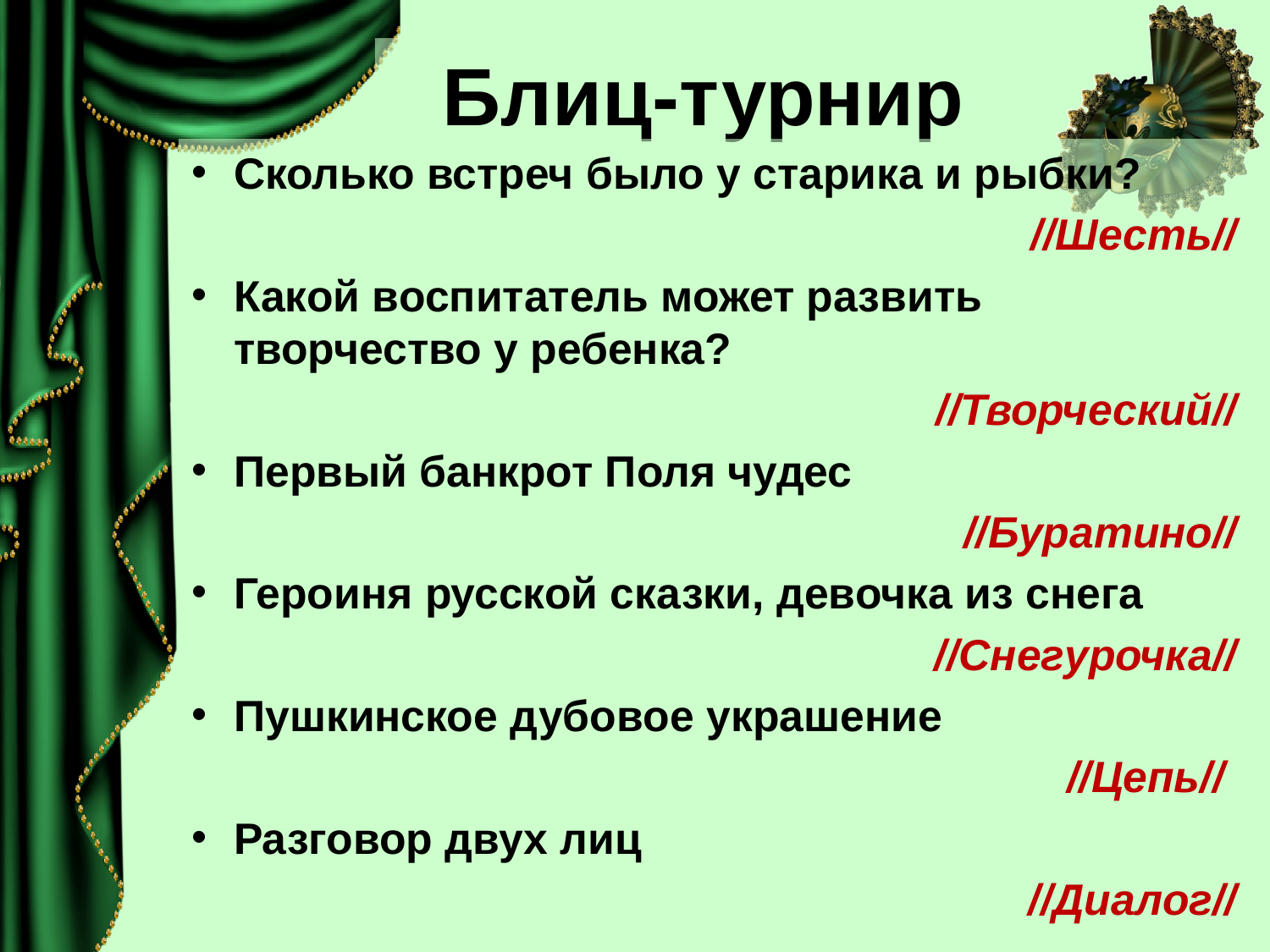

# Блиц-турнир
Сколько встреч было у старика и рыбки?
//Шесть//
Какой воспитатель может развить творчество у ребенка?
//Творческий//
Первый банкрот Поля чудес
//Буратино//
Героиня русской сказки, девочка из снега
//Снегурочка//
Пушкинское дубовое украшение
//Цепь//
Разговор двух лиц
//Диалог//